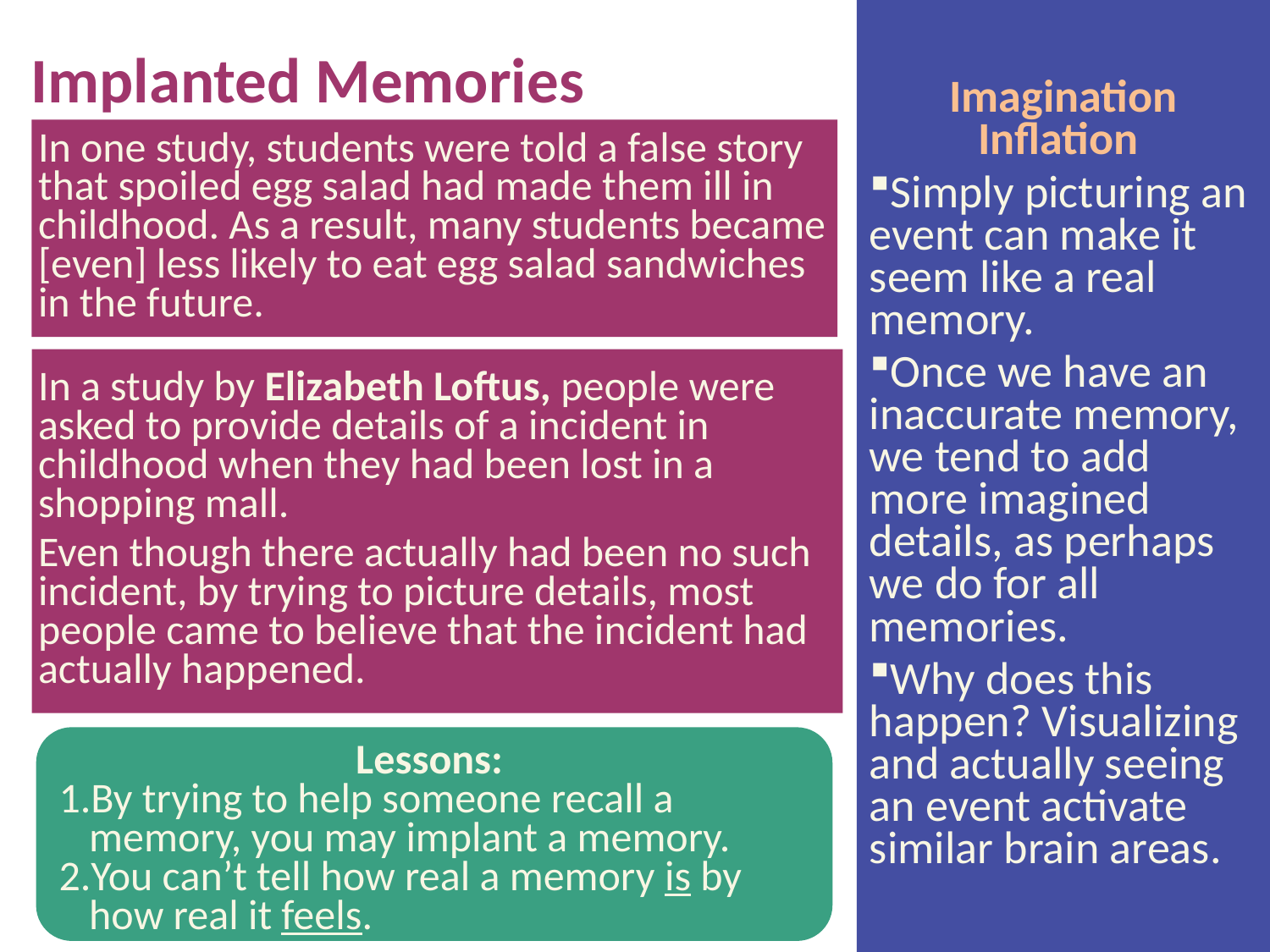

Imagination Inflation
Simply picturing an event can make it seem like a real memory.
Once we have an inaccurate memory, we tend to add more imagined details, as perhaps we do for all memories.
Why does this happen? Visualizing and actually seeing an event activate similar brain areas.
# Implanted Memories
In one study, students were told a false story that spoiled egg salad had made them ill in childhood. As a result, many students became [even] less likely to eat egg salad sandwiches in the future.
In a study by Elizabeth Loftus, people were asked to provide details of a incident in childhood when they had been lost in a shopping mall.
Even though there actually had been no such incident, by trying to picture details, most people came to believe that the incident had actually happened.
Lessons:
By trying to help someone recall a memory, you may implant a memory.
You can’t tell how real a memory is by how real it feels.